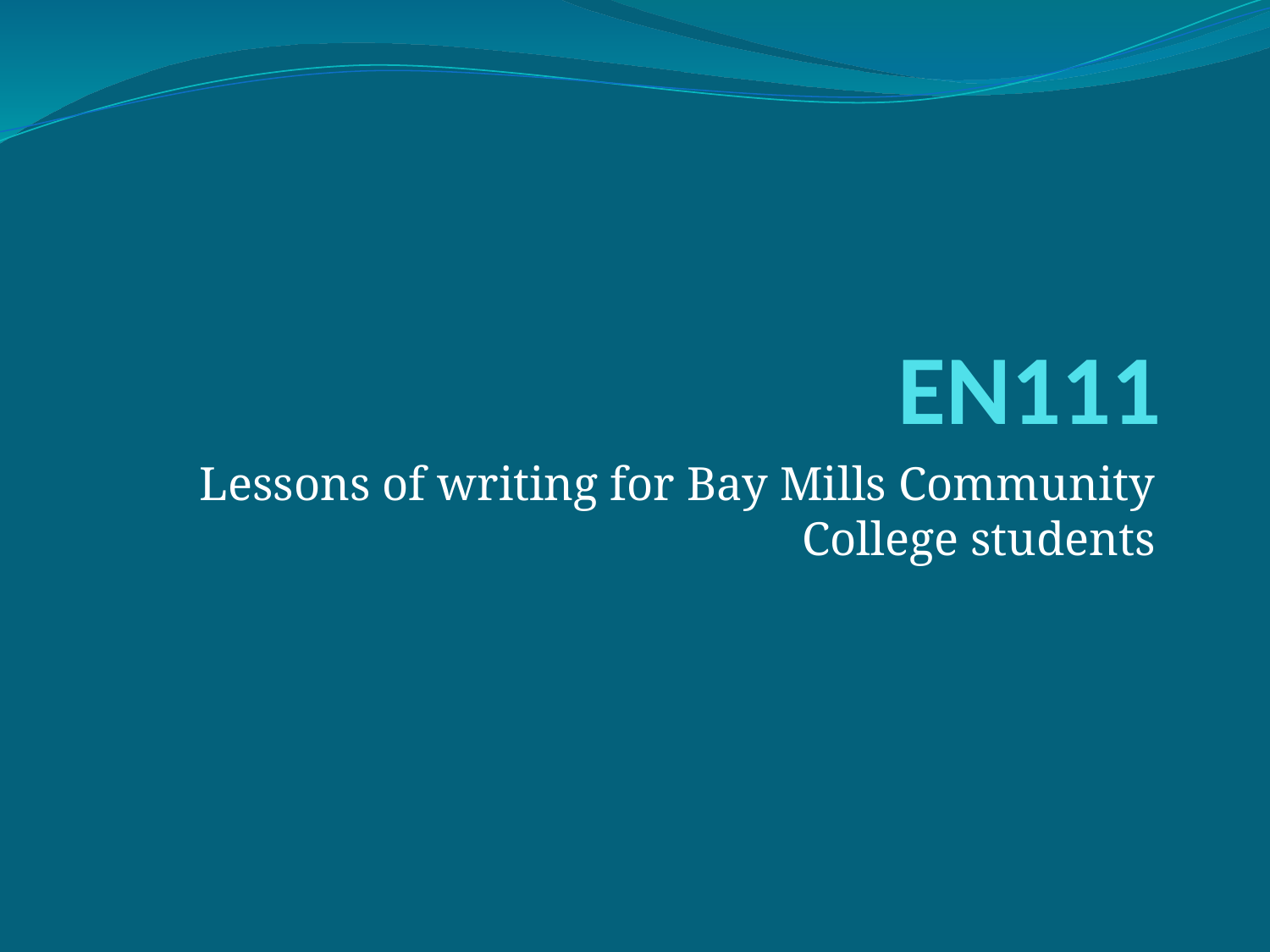

# EN111
Lessons of writing for Bay Mills Community College students